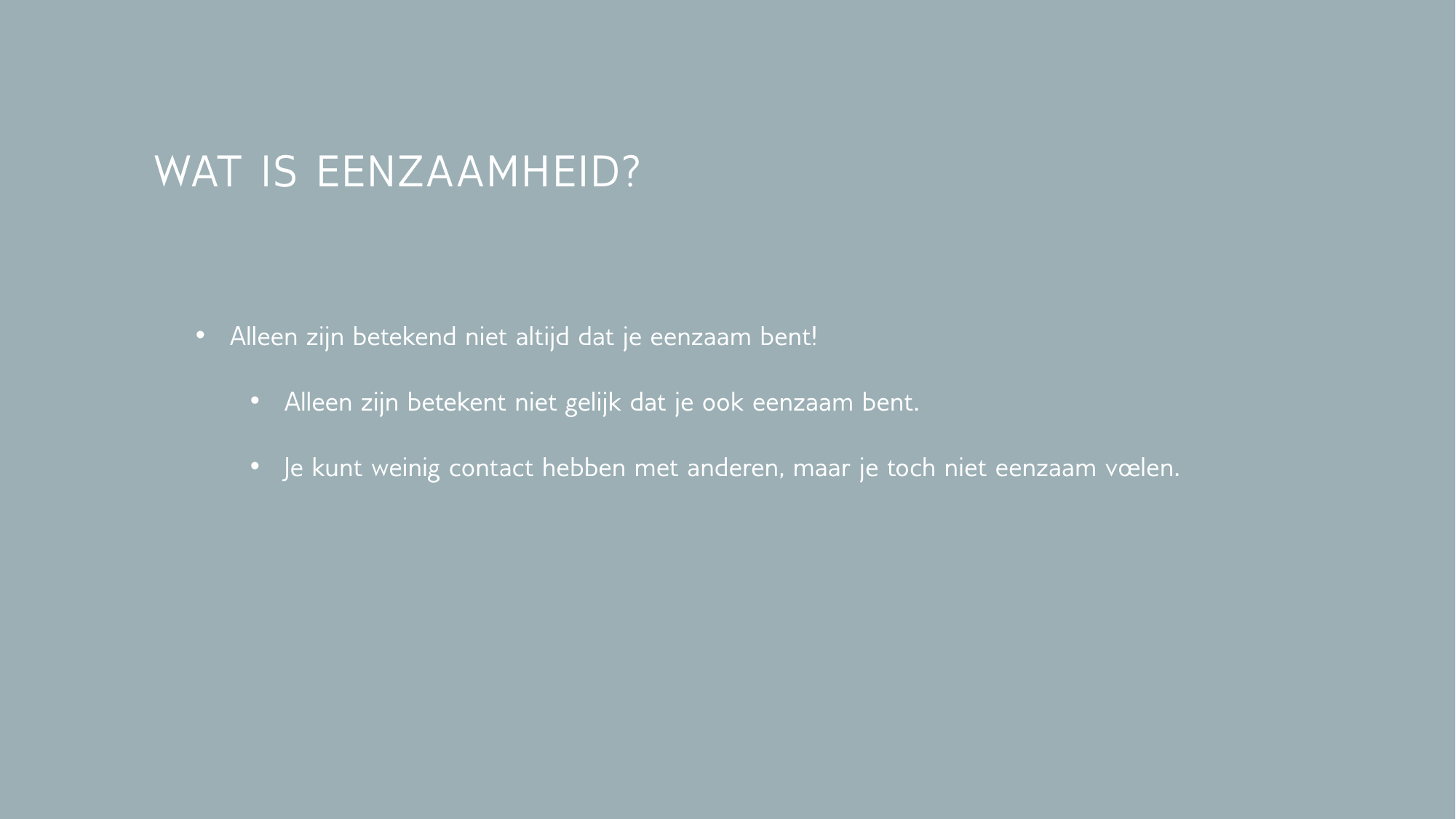

# WAT IS EENZAAMHEID?
Alleen zijn betekend niet altijd dat je eenzaam bent!
Alleen zijn betekent niet gelijk dat je ook eenzaam bent.
Je kunt weinig contact hebben met anderen, maar je toch niet eenzaam voelen.